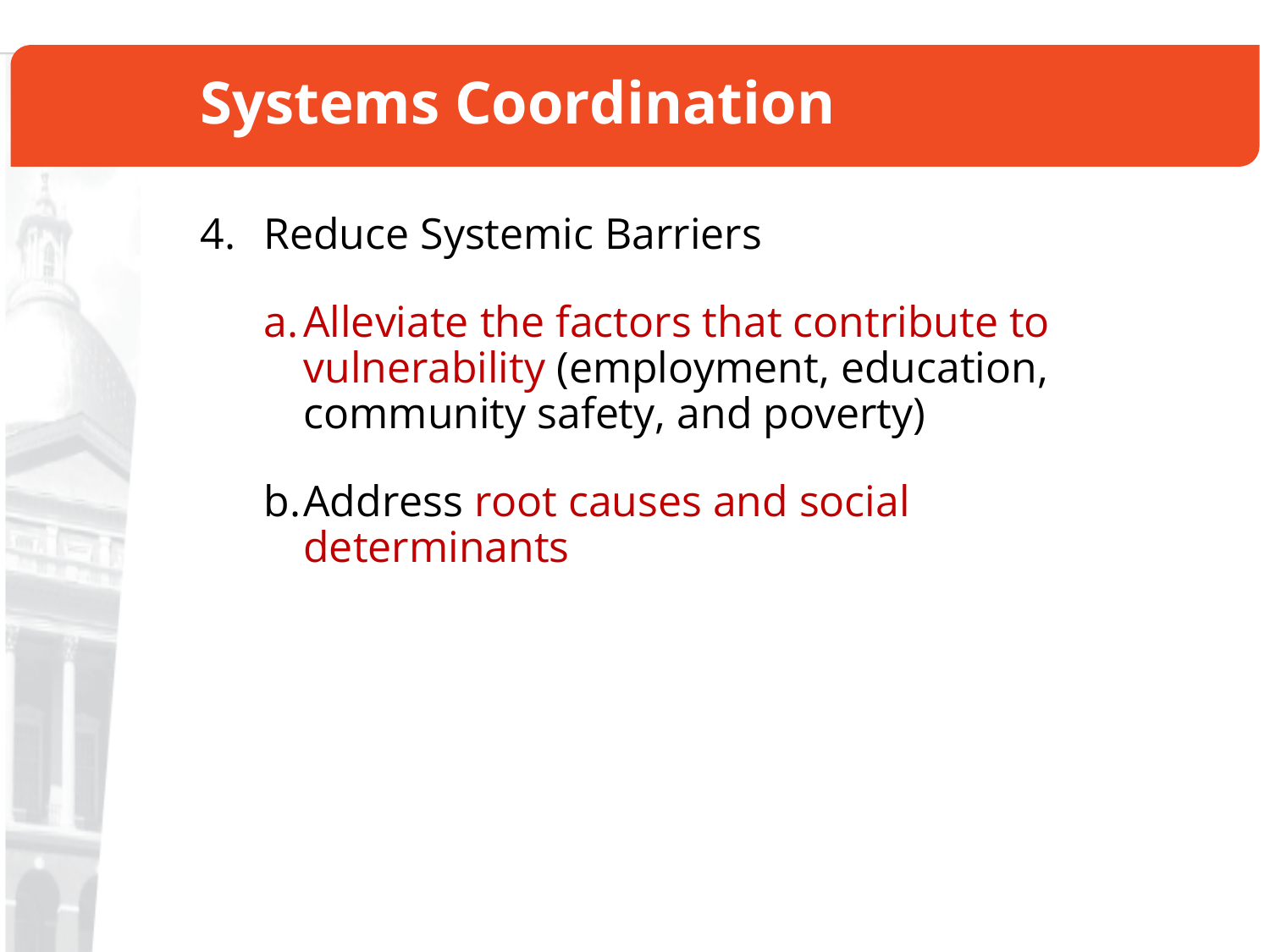

# Systems Coordination
Reduce Systemic Barriers
Alleviate the factors that contribute to vulnerability (employment, education, community safety, and poverty)
Address root causes and social determinants